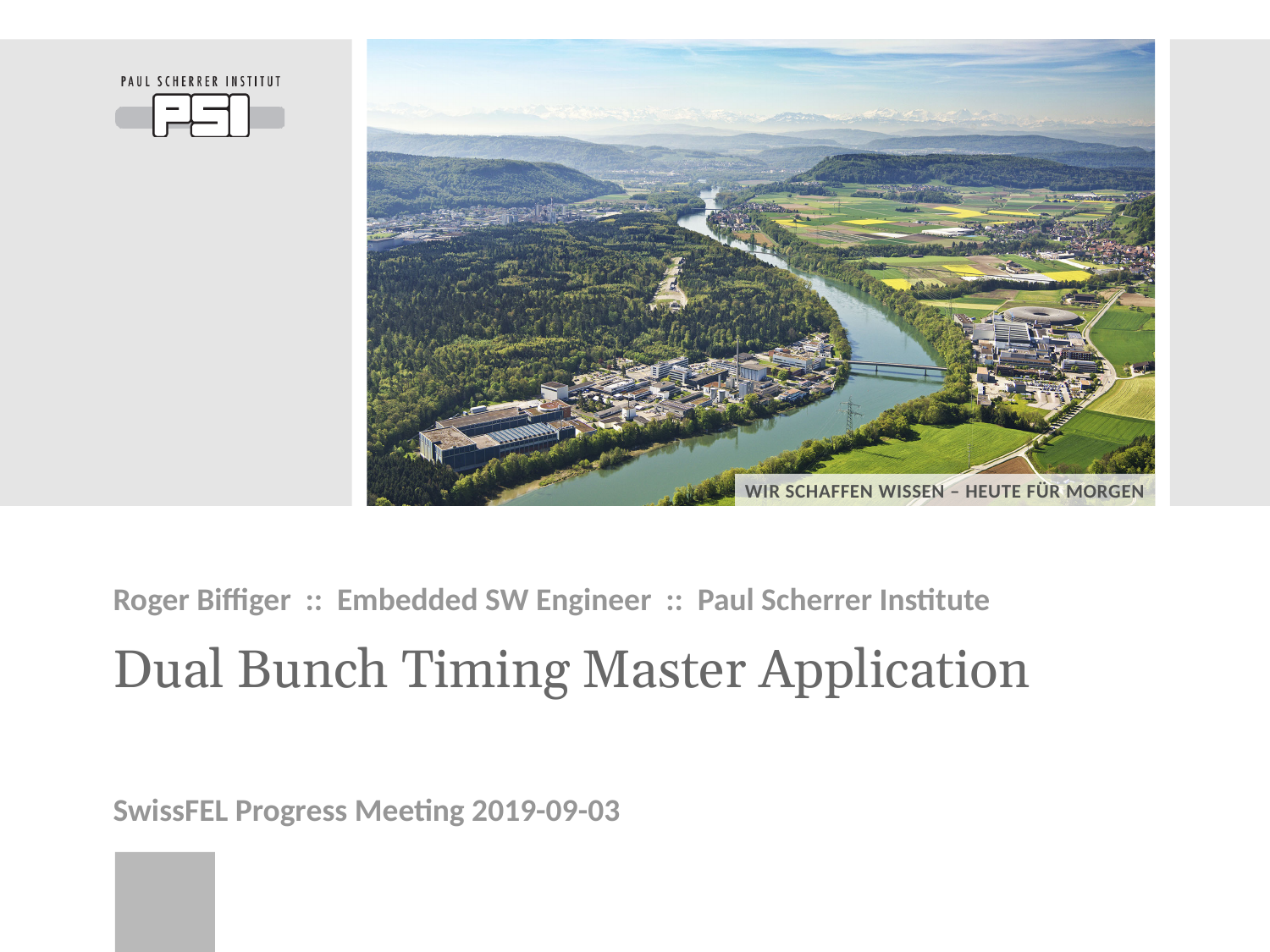

Roger Biffiger  ::  Embedded SW Engineer  ::  Paul Scherrer Institute
# Dual Bunch Timing Master Application
SwissFEL Progress Meeting 2019-09-03